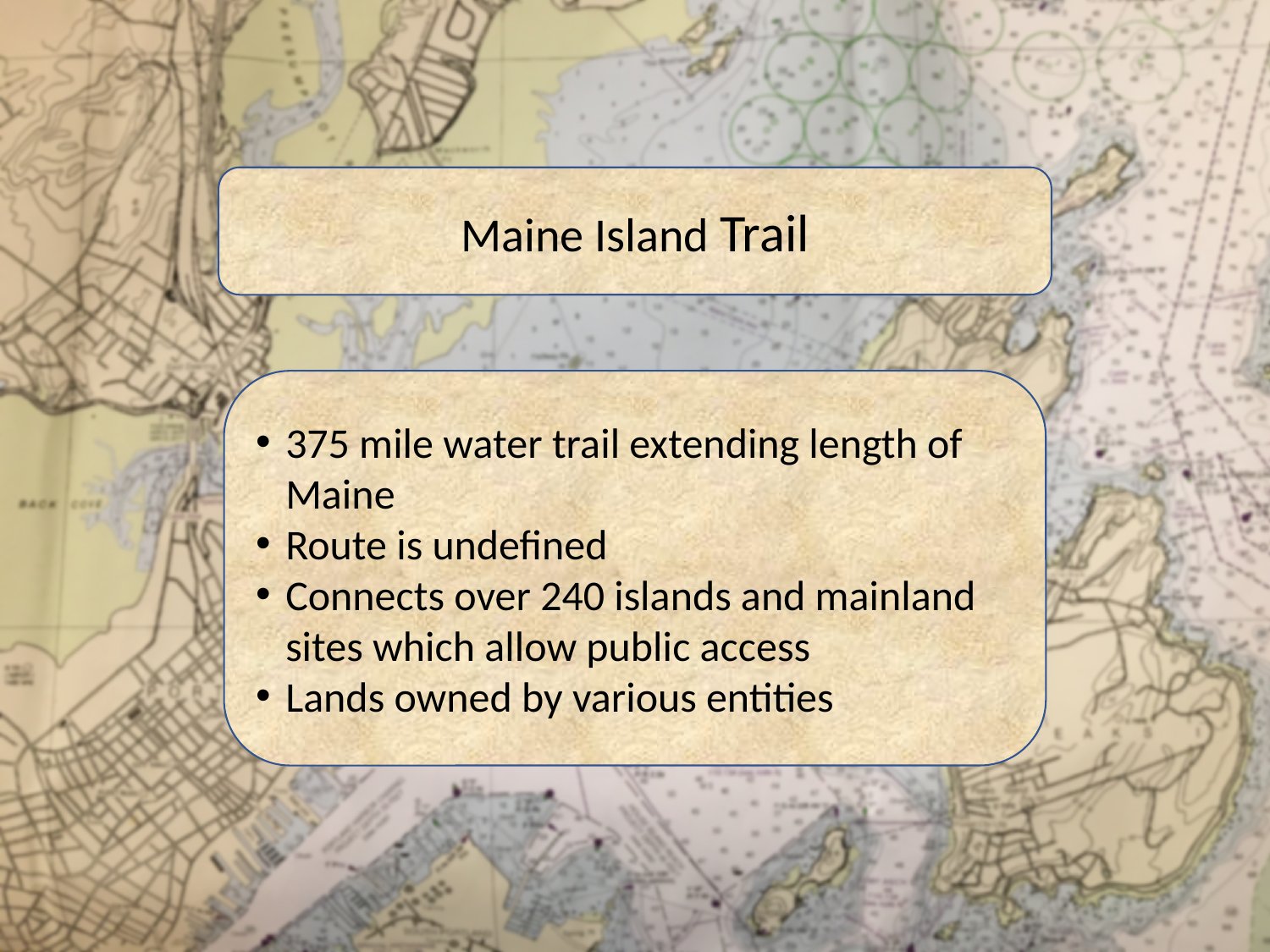

Maine Island Trail
375 mile water trail extending length of Maine
Route is undefined
Connects over 240 islands and mainland sites which allow public access
Lands owned by various entities